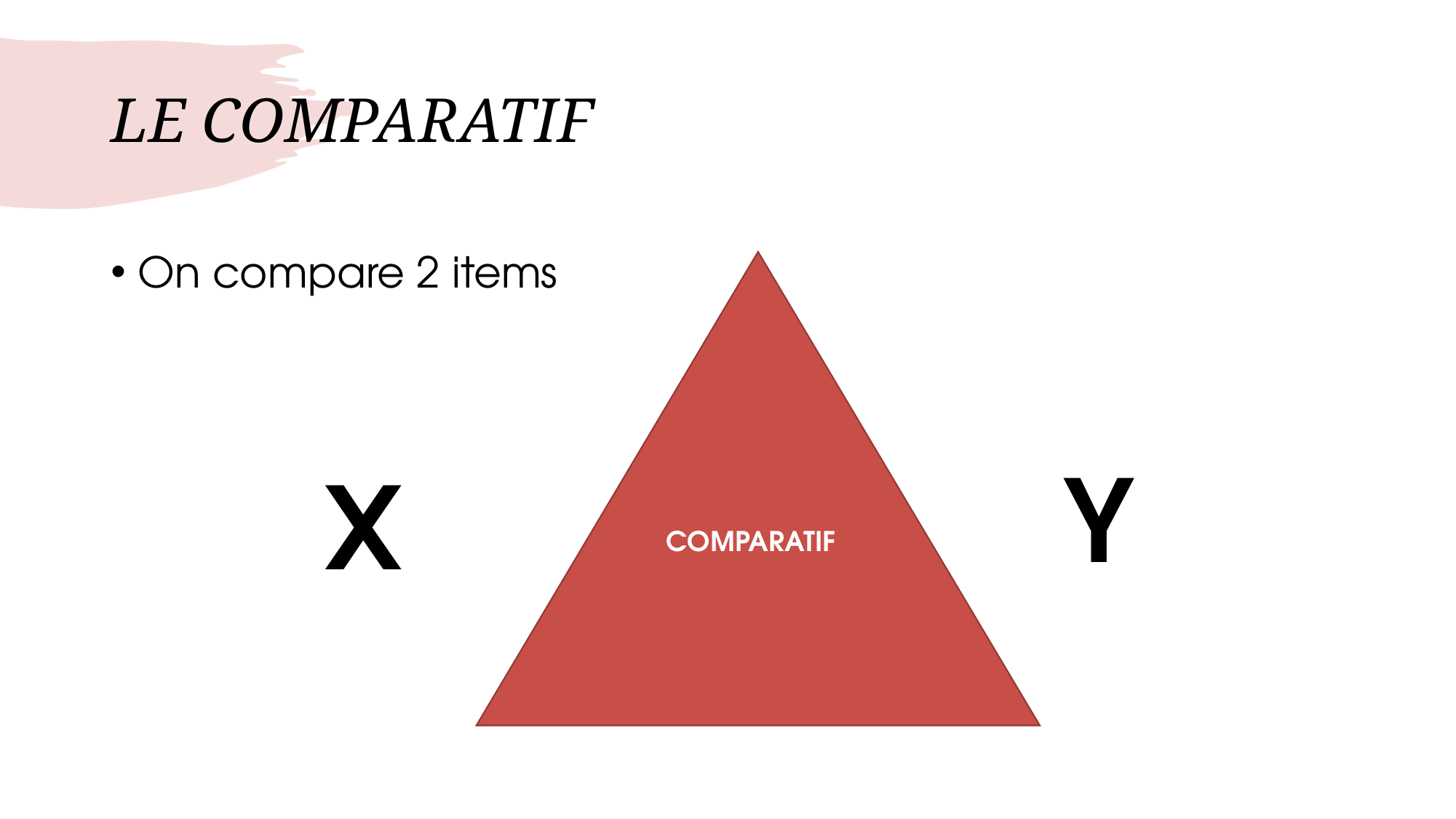

# LE COMPARATIF
On compare 2 items

Y
X
COMPARATIF